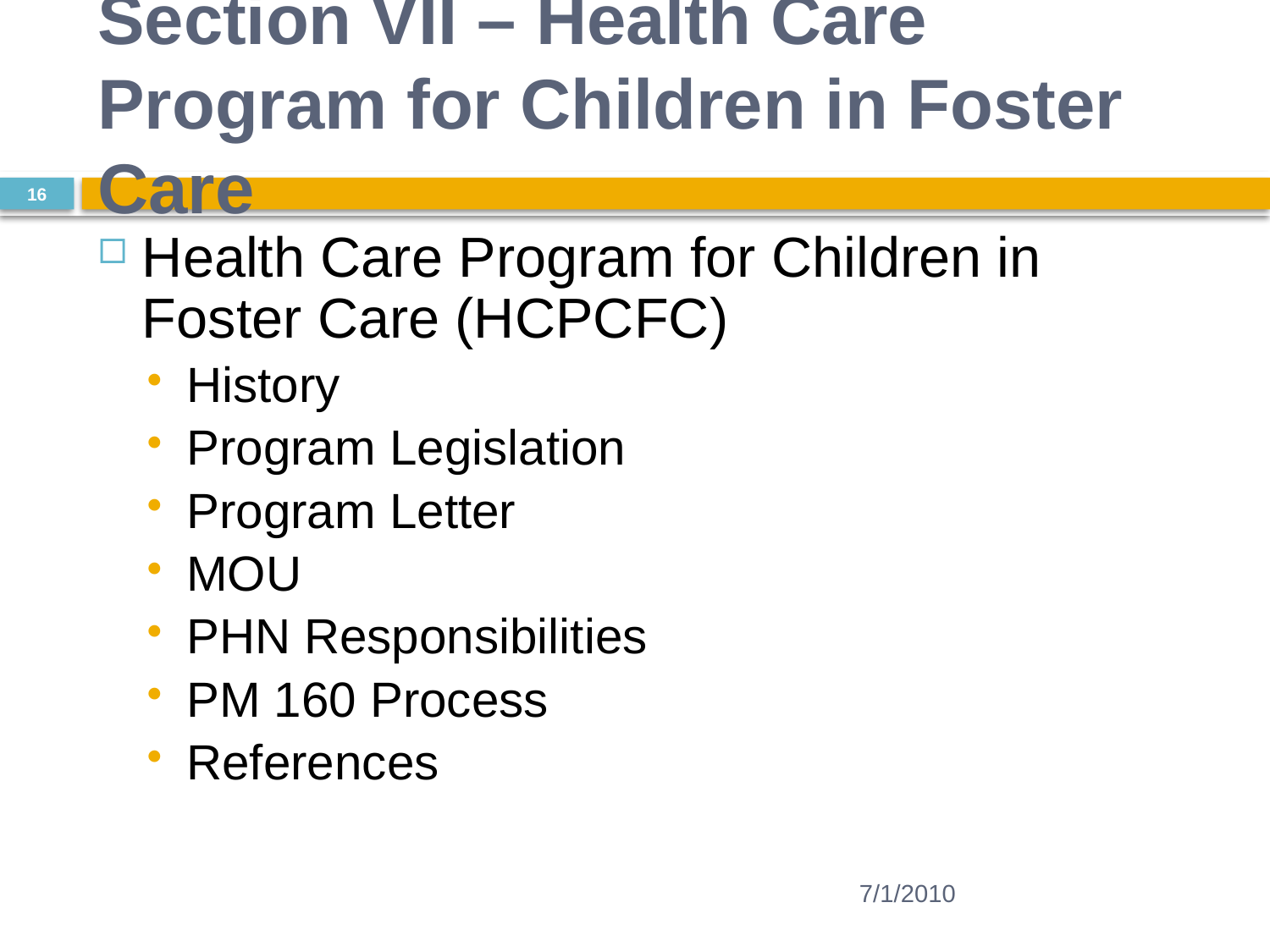

# Section VII – Health Care Program for Children in Foster Care
16
Health Care Program for Children in Foster Care (HCPCFC)
History
Program Legislation
Program Letter
MOU
PHN Responsibilities
PM 160 Process
References

7/1/2010